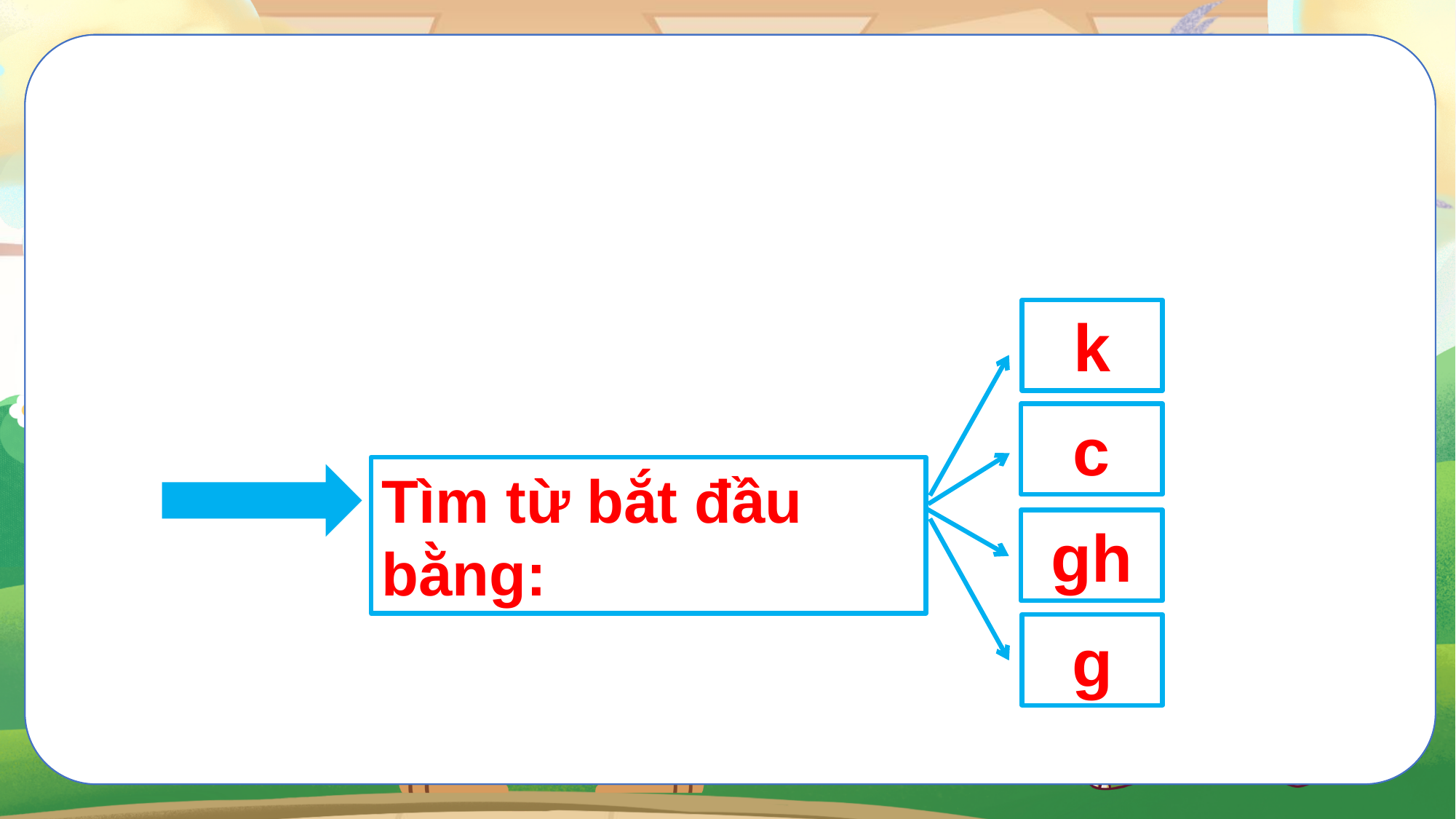

k
c
Tìm từ bắt đầu bằng:

gh
g